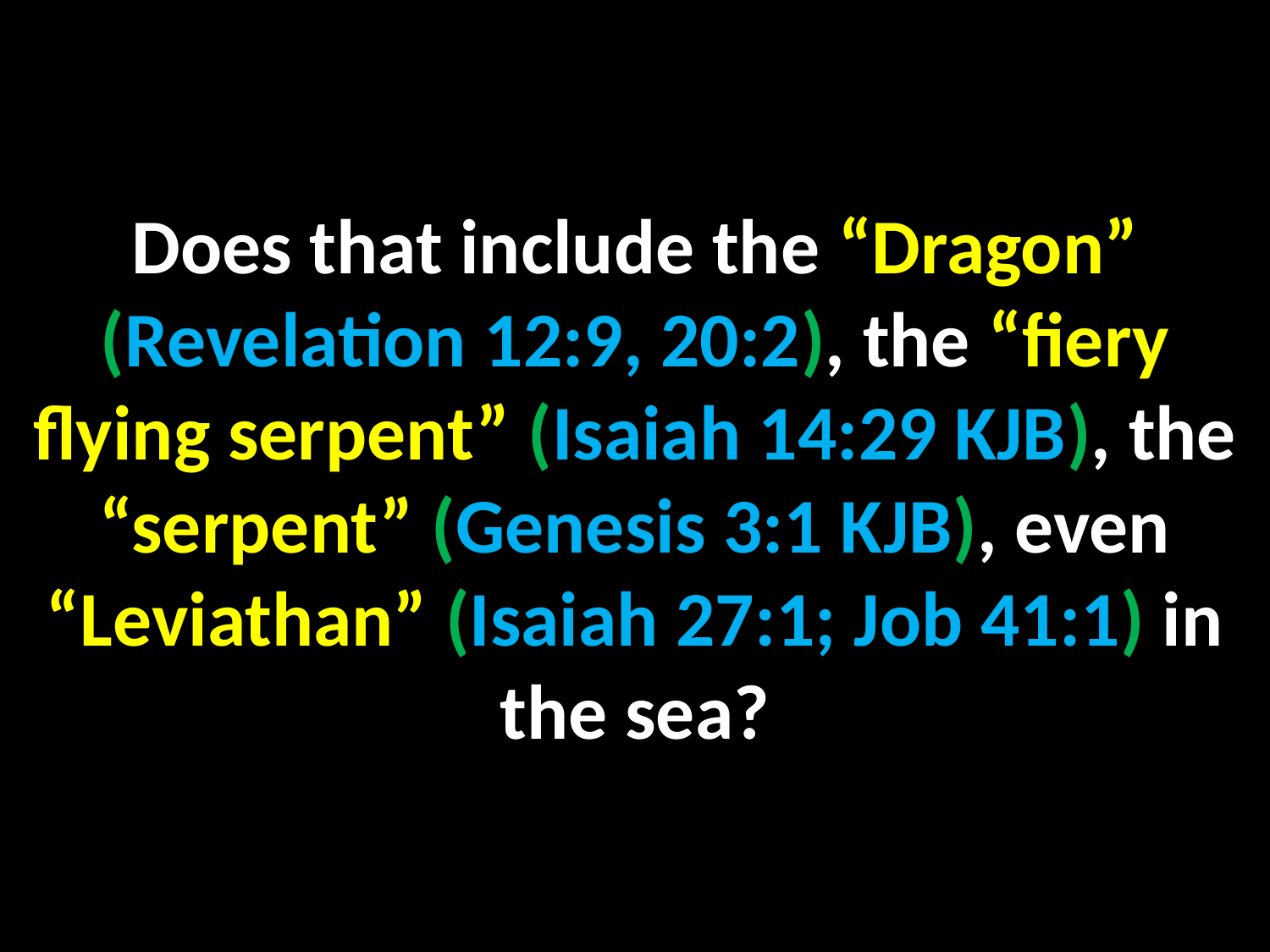

Does that include the “Dragon” (Revelation 12:9, 20:2), the “fiery flying serpent” (Isaiah 14:29 KJB), the “serpent” (Genesis 3:1 KJB), even “Leviathan” (Isaiah 27:1; Job 41:1) in the sea?